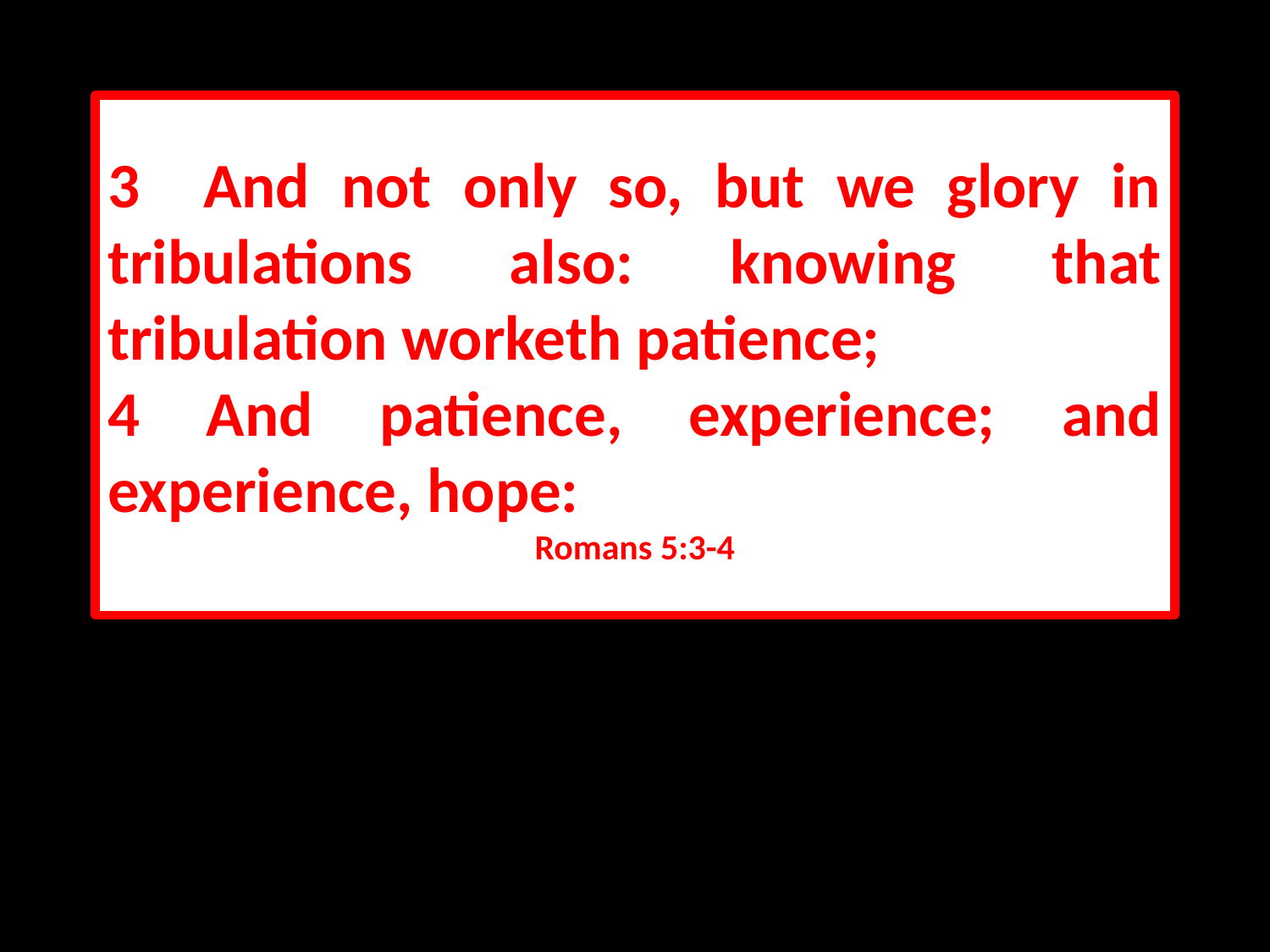

3  And not only so, but we glory in tribulations also: knowing that tribulation worketh patience;
4 And patience, experience; and experience, hope:
Romans 5:3-4